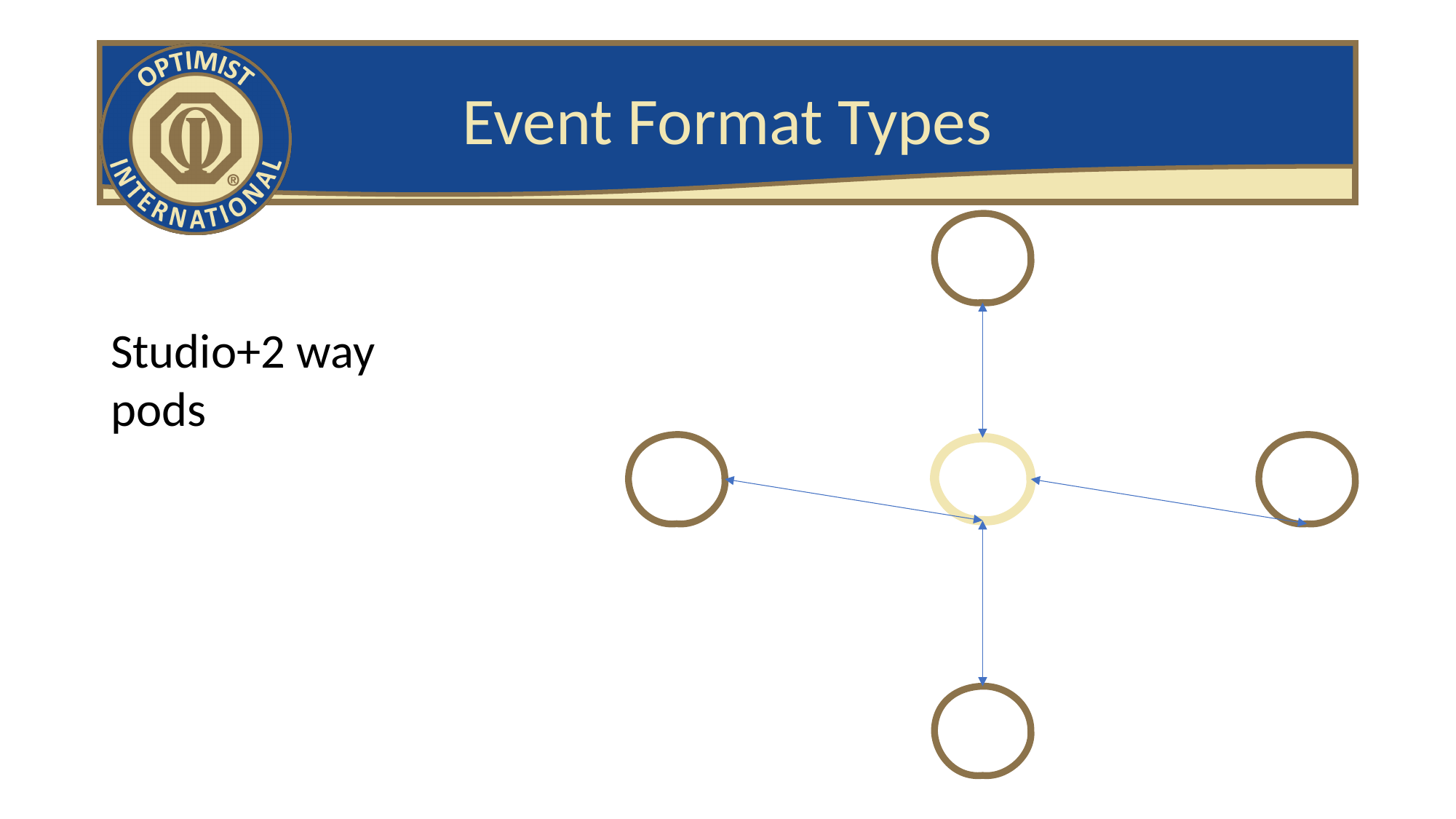

# Event Format Types

Studio+2 way pods